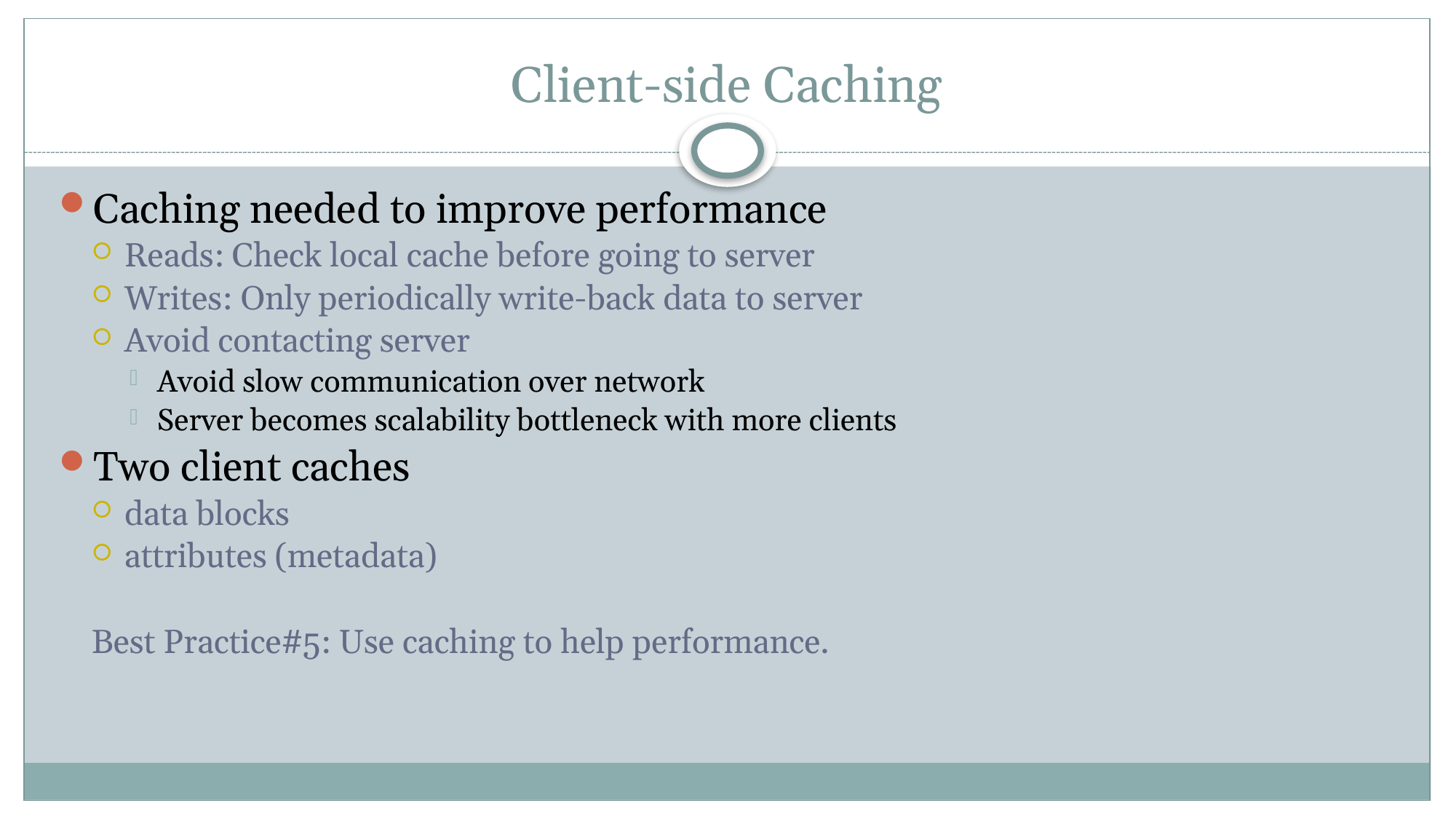

# Client-side Caching
Caching needed to improve performance
Reads: Check local cache before going to server
Writes: Only periodically write-back data to server
Avoid contacting server
Avoid slow communication over network
Server becomes scalability bottleneck with more clients
Two client caches
data blocks
attributes (metadata)

Best Practice#5: Use caching to help performance.